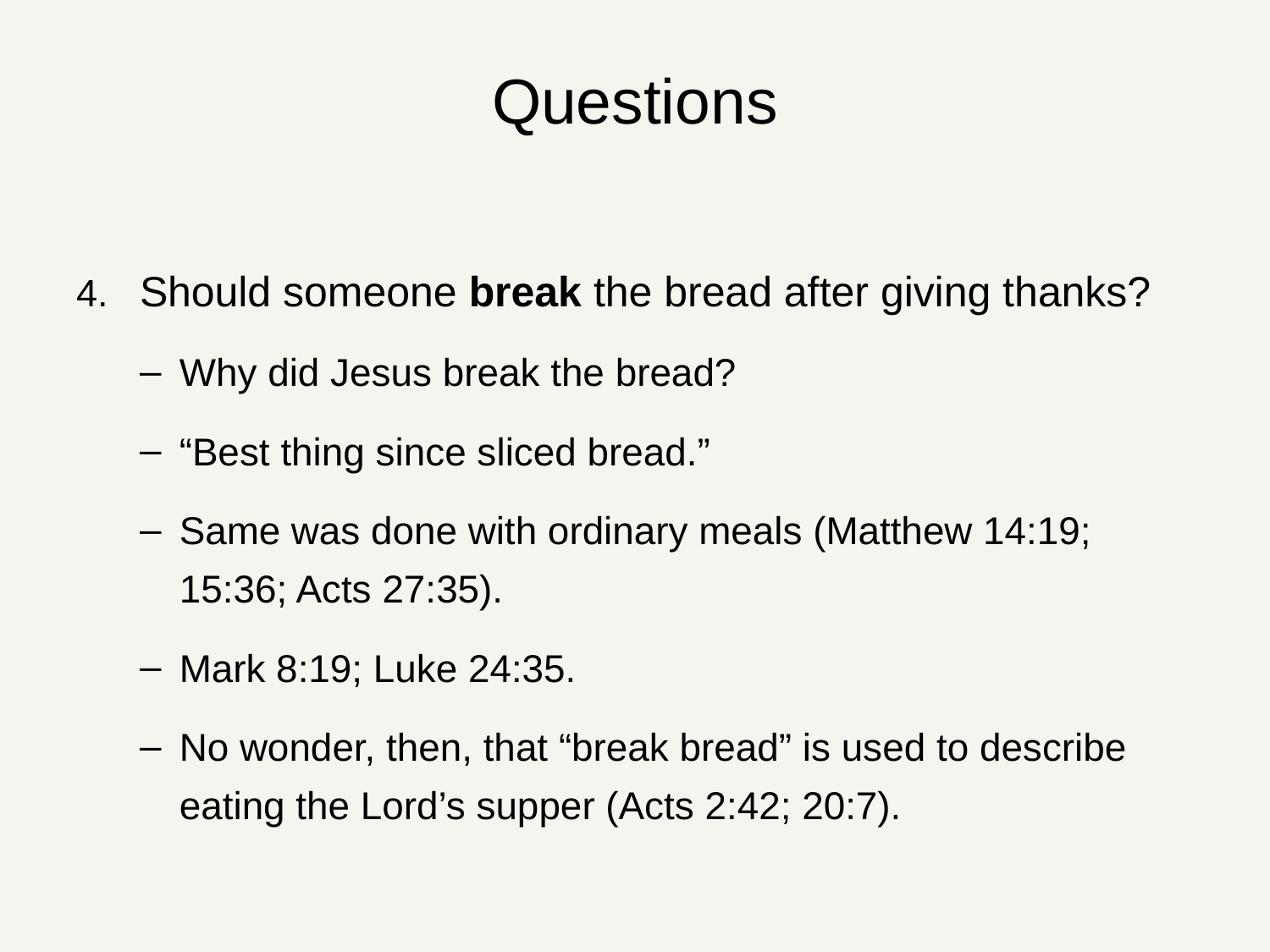

# Questions
Should someone break the bread after giving thanks?
Why did Jesus break the bread?
“Best thing since sliced bread.”
Same was done with ordinary meals (Matthew 14:19; 15:36; Acts 27:35).
Mark 8:19; Luke 24:35.
No wonder, then, that “break bread” is used to describe eating the Lord’s supper (Acts 2:42; 20:7).